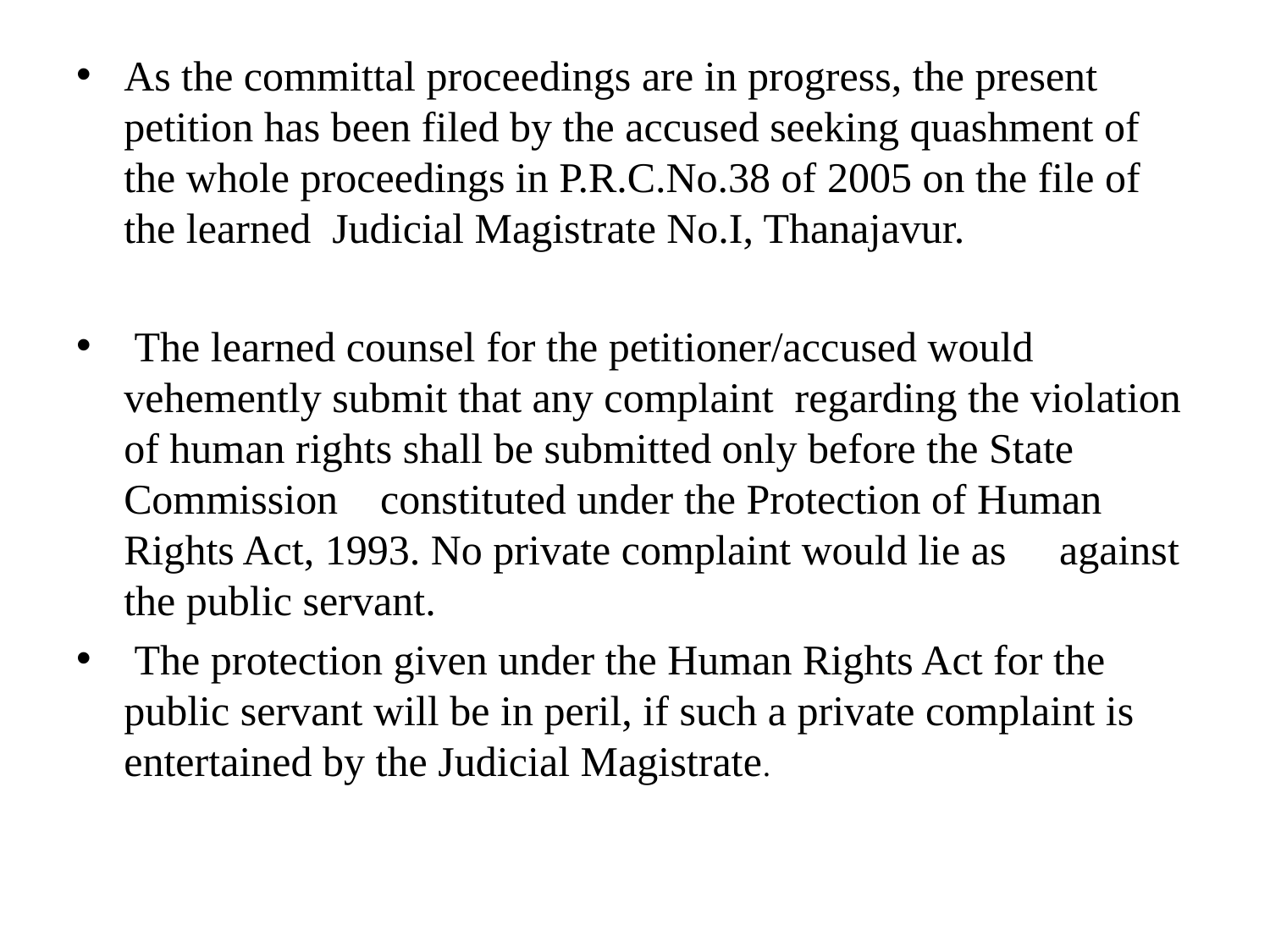

As the committal proceedings are in progress, the present petition has been filed by the accused seeking quashment of the whole proceedings in P.R.C.No.38 of 2005 on the file of the learned  Judicial Magistrate No.I, Thanajavur.

 The learned counsel for the petitioner/accused would vehemently submit that any complaint  regarding the violation of human rights shall be submitted only before the State Commission    constituted under the Protection of Human Rights Act, 1993. No private complaint would lie as     against the public servant.
 The protection given under the Human Rights Act for the public servant will be in peril, if such a private complaint is entertained by the Judicial Magistrate.